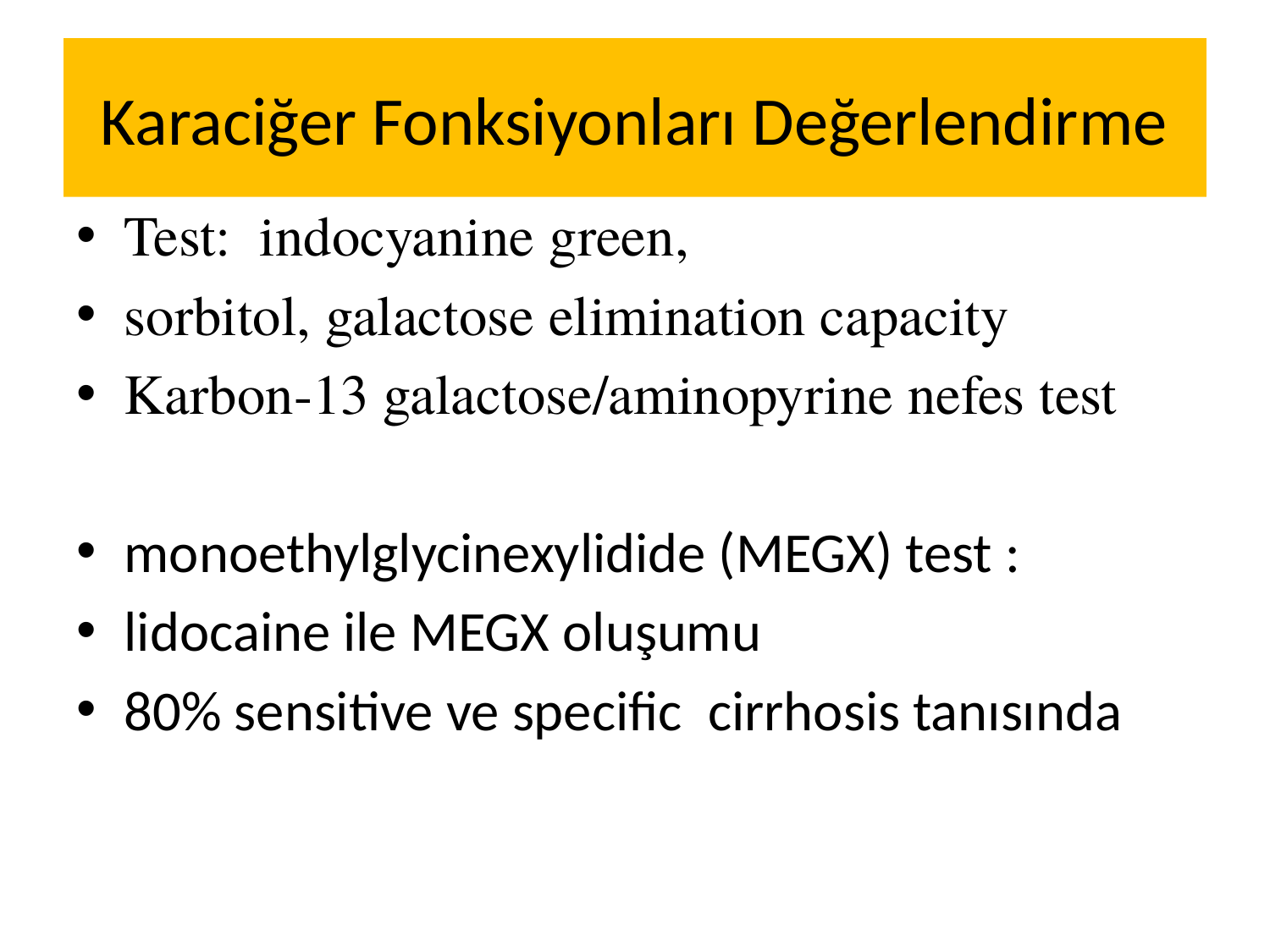

# Karaciğer Fonksiyonları Değerlendirme
Test:  indocyanine green,
sorbitol, galactose elimination capacity
Karbon-13 galactose/aminopyrine nefes test

monoethylglycinexylidide (MEGX) test :
lidocaine ile MEGX oluşumu
80% sensitive ve specific  cirrhosis tanısında